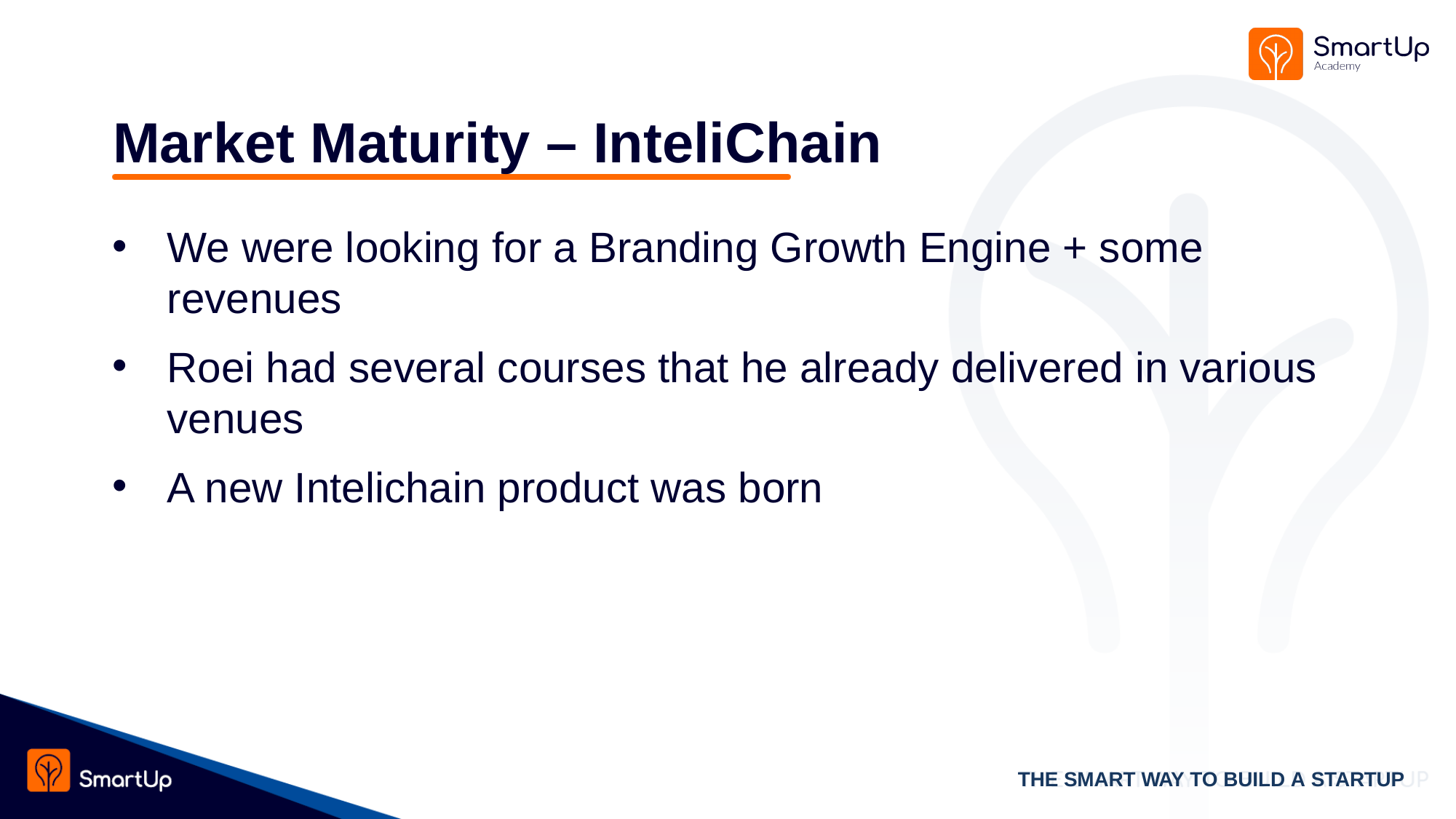

# Market Maturity – InteliChain
We were looking for a Branding Growth Engine + some revenues
Roei had several courses that he already delivered in various venues
A new Intelichain product was born

THE SMART WAY TO BUILD A STARTUP